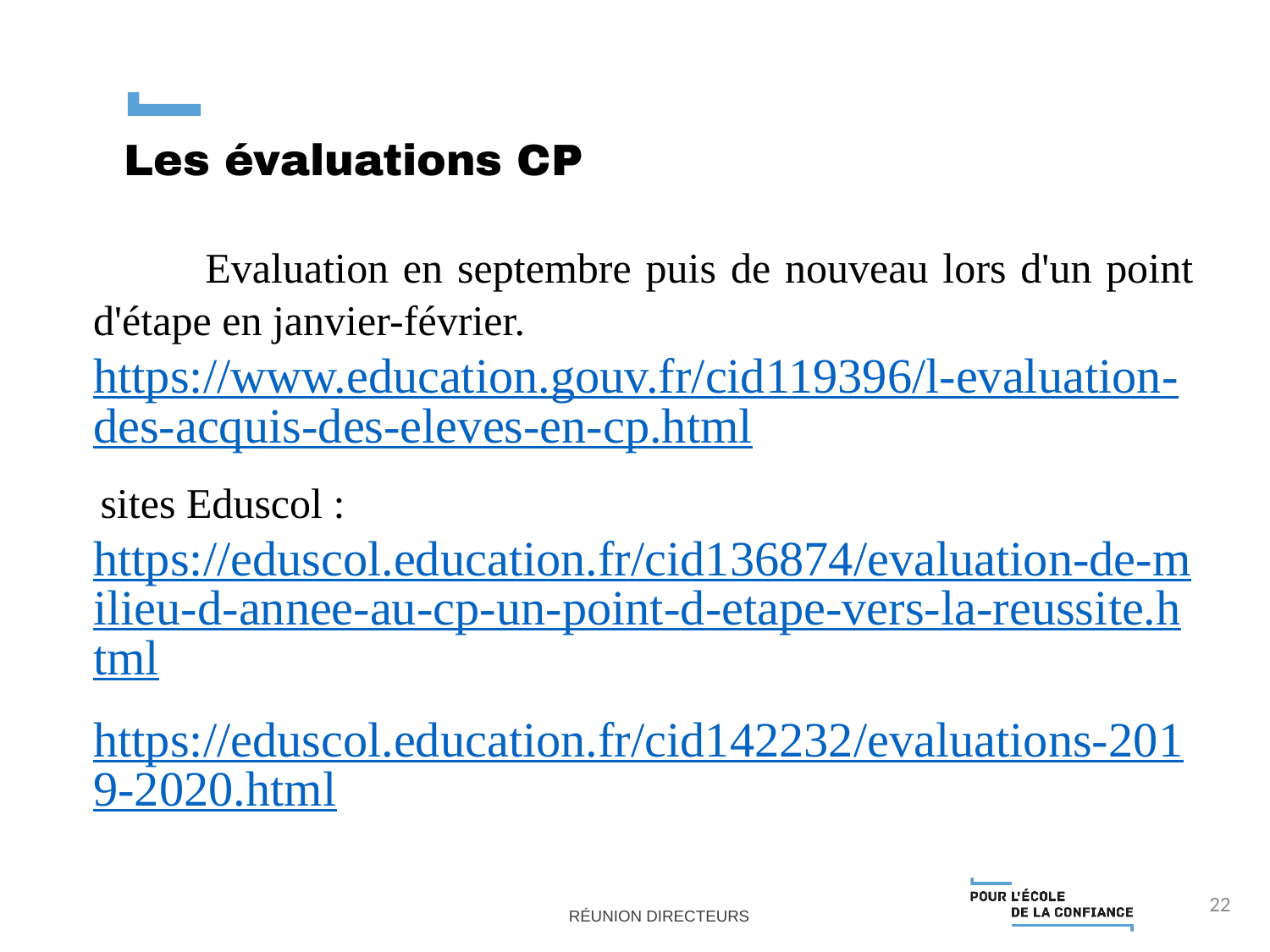

Les évaluations CP
       Evaluation en septembre puis de nouveau lors d'un point d'étape en janvier-février.
https://www.education.gouv.fr/cid119396/l-evaluation-des-acquis-des-eleves-en-cp.html

 sites Eduscol :
https://eduscol.education.fr/cid136874/evaluation-de-milieu-d-annee-au-cp-un-point-d-etape-vers-la-reussite.html
https://eduscol.education.fr/cid142232/evaluations-2019-2020.html

22
Réunion directeurs